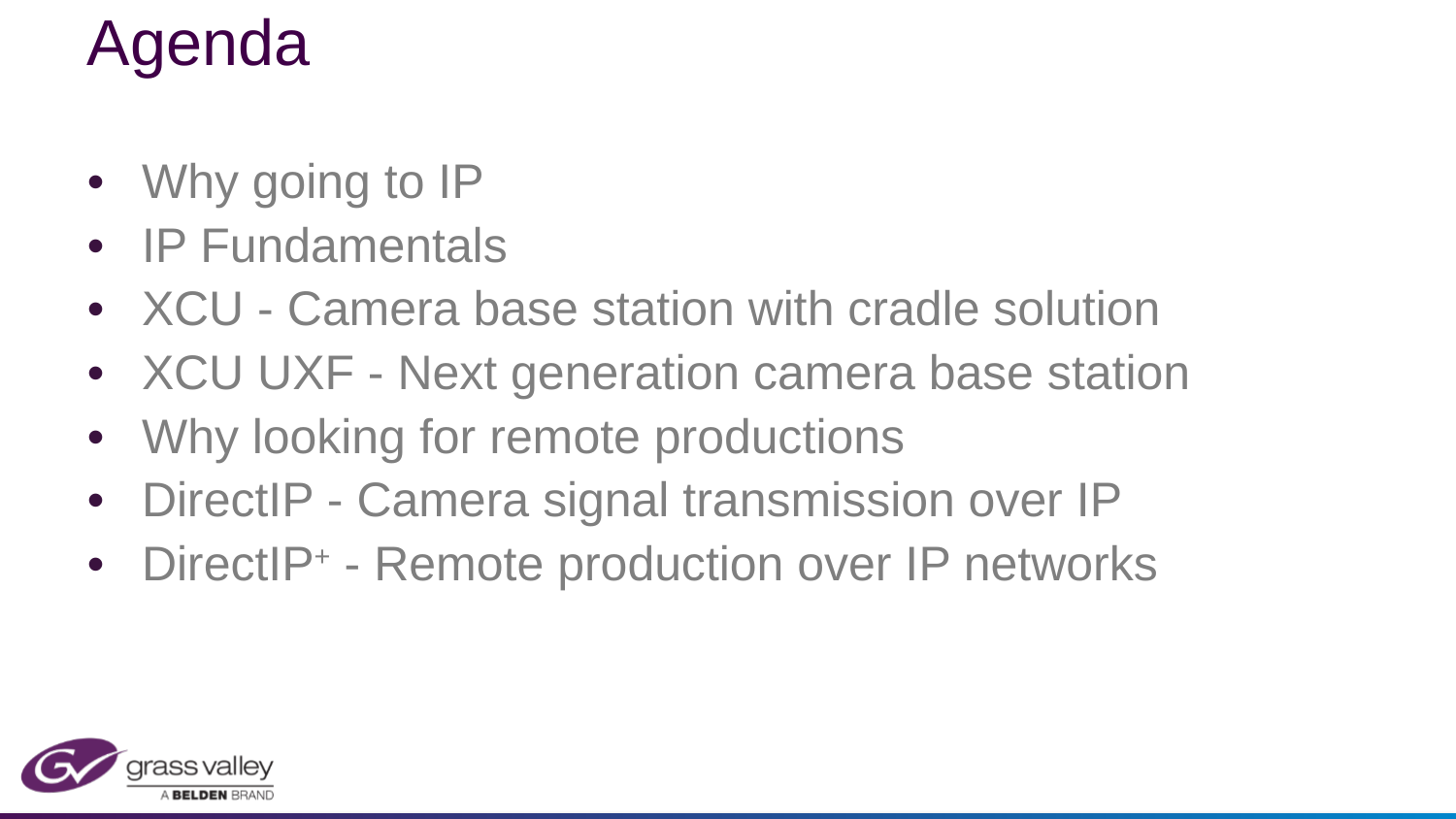

# Agenda
Why going to IP
IP Fundamentals
XCU - Camera base station with cradle solution
XCU UXF - Next generation camera base station
Why looking for remote productions
DirectIP - Camera signal transmission over IP
DirectIP+ - Remote production over IP networks